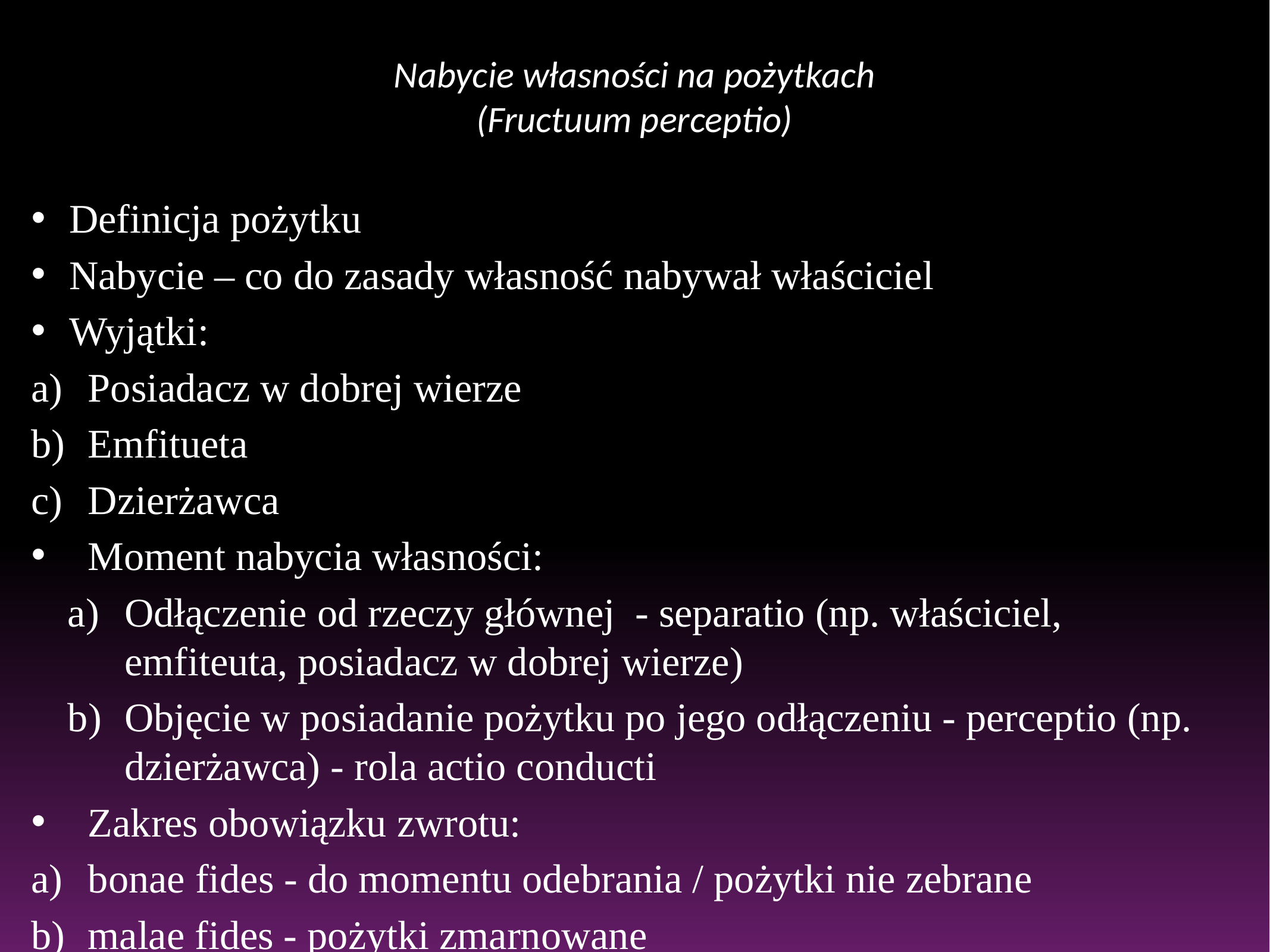

# Nabycie własności na pożytkach (Fructuum perceptio)
Definicja pożytku
Nabycie – co do zasady własność nabywał właściciel
Wyjątki:
Posiadacz w dobrej wierze
Emfitueta
Dzierżawca
Moment nabycia własności:
Odłączenie od rzeczy głównej  - separatio (np. właściciel, emfiteuta, posiadacz w dobrej wierze)
Objęcie w posiadanie pożytku po jego odłączeniu - perceptio (np. dzierżawca) - rola actio conducti
Zakres obowiązku zwrotu:
bonae fides - do momentu odebrania / pożytki nie zebrane
malae fides - pożytki zmarnowane